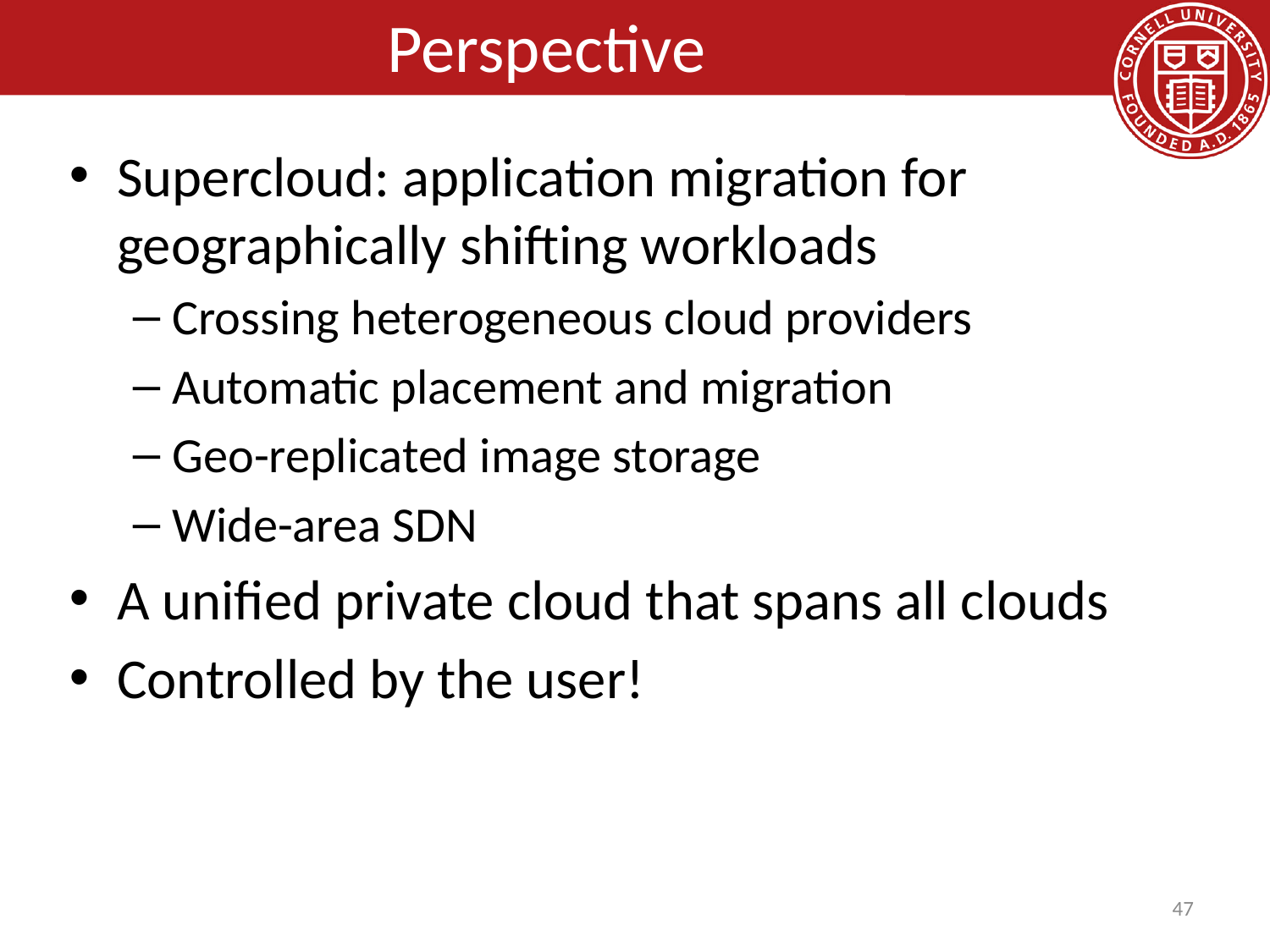

# Perspective
Supercloud: application migration for geographically shifting workloads
Crossing heterogeneous cloud providers
Automatic placement and migration
Geo-replicated image storage
Wide-area SDN
A unified private cloud that spans all clouds
Controlled by the user!

47